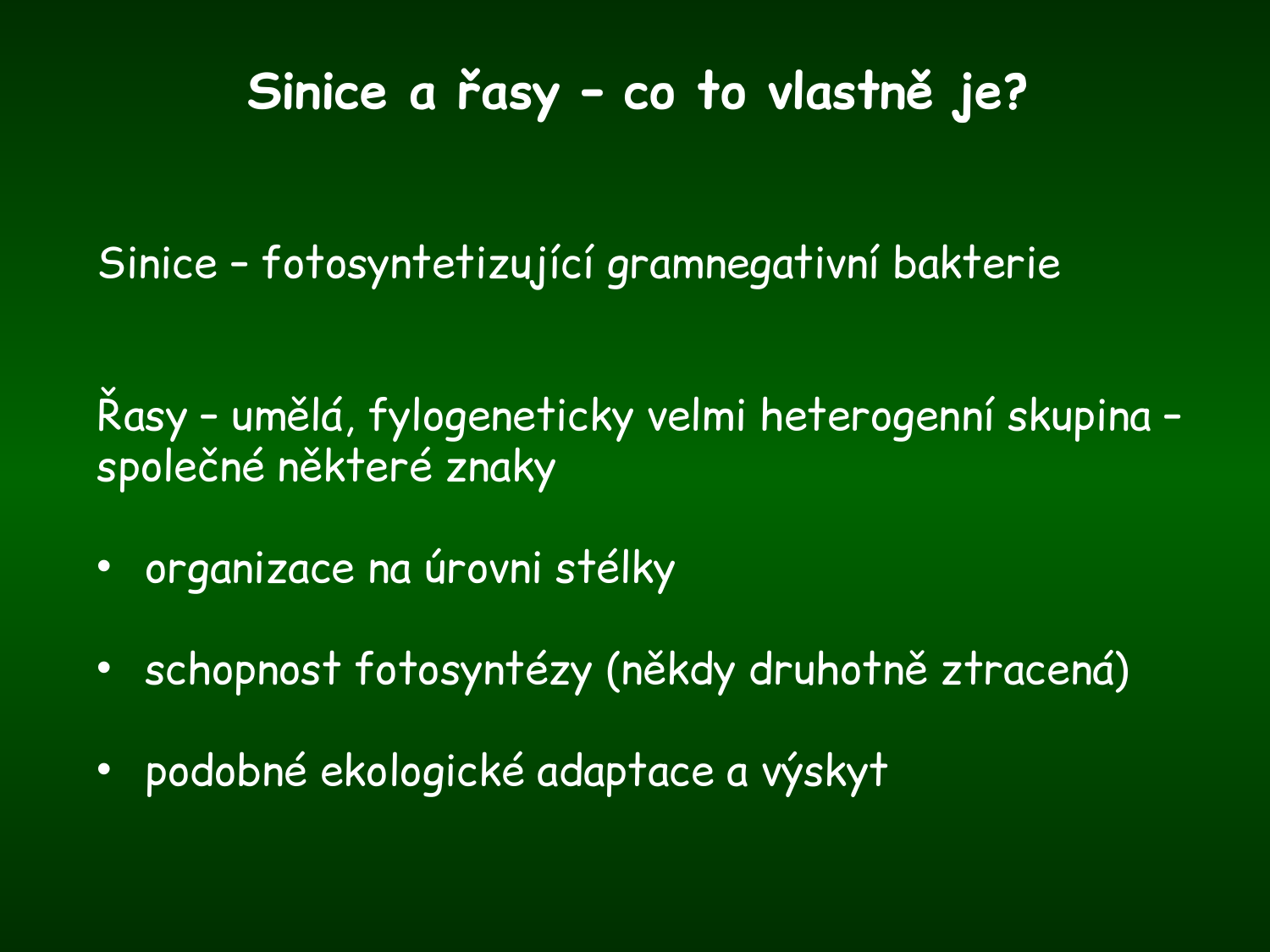

Sinice a řasy – co to vlastně je?
Sinice – fotosyntetizující gramnegativní bakterie

Řasy – umělá, fylogeneticky velmi heterogenní skupina – 	společné některé znaky

organizace na úrovni stélky

schopnost fotosyntézy (někdy druhotně ztracená)

podobné ekologické adaptace a výskyt